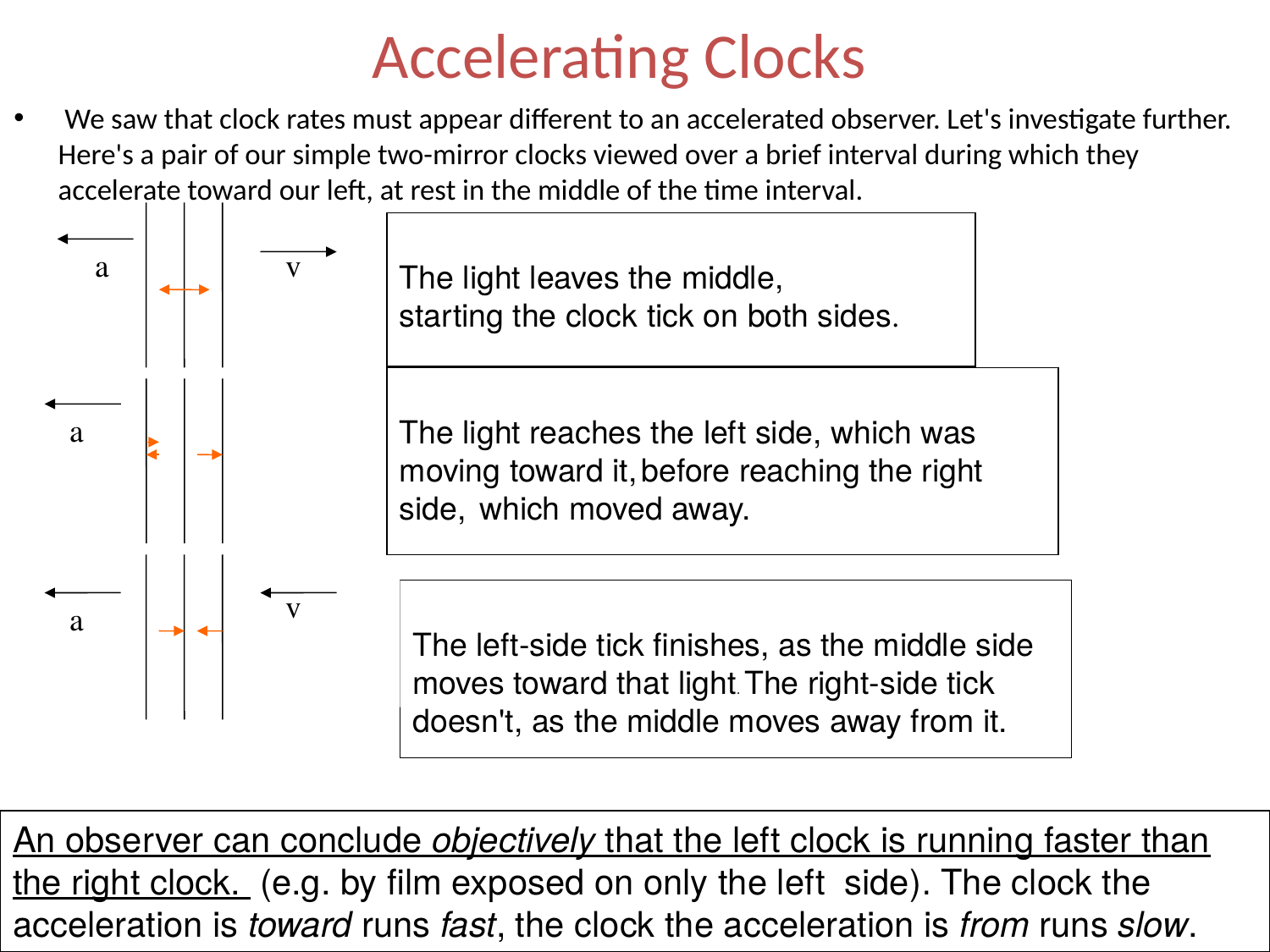

# Accelerating Clocks

 We saw that clock rates must appear different to an accelerated observer. Let's investigate further. Here's a pair of our simple two-mirror clocks viewed over a brief interval during which they accelerate toward our left, at rest in the middle of the time interval.

a
v

The light leaves the middle,
starting the clock tick on both sides.

The light reaches the left side, which was moving toward it, before reaching the right side,  which moved away.

a

v

a

The left-side tick finishes, as the middle side moves toward that light. The right-side tick doesn't, as the middle moves away from it.
An observer can conclude objectively that the left clock is running faster than the right clock.  (e.g. by film exposed on only the left  side). The clock the acceleration is toward runs fast, the clock the acceleration is from runs slow.